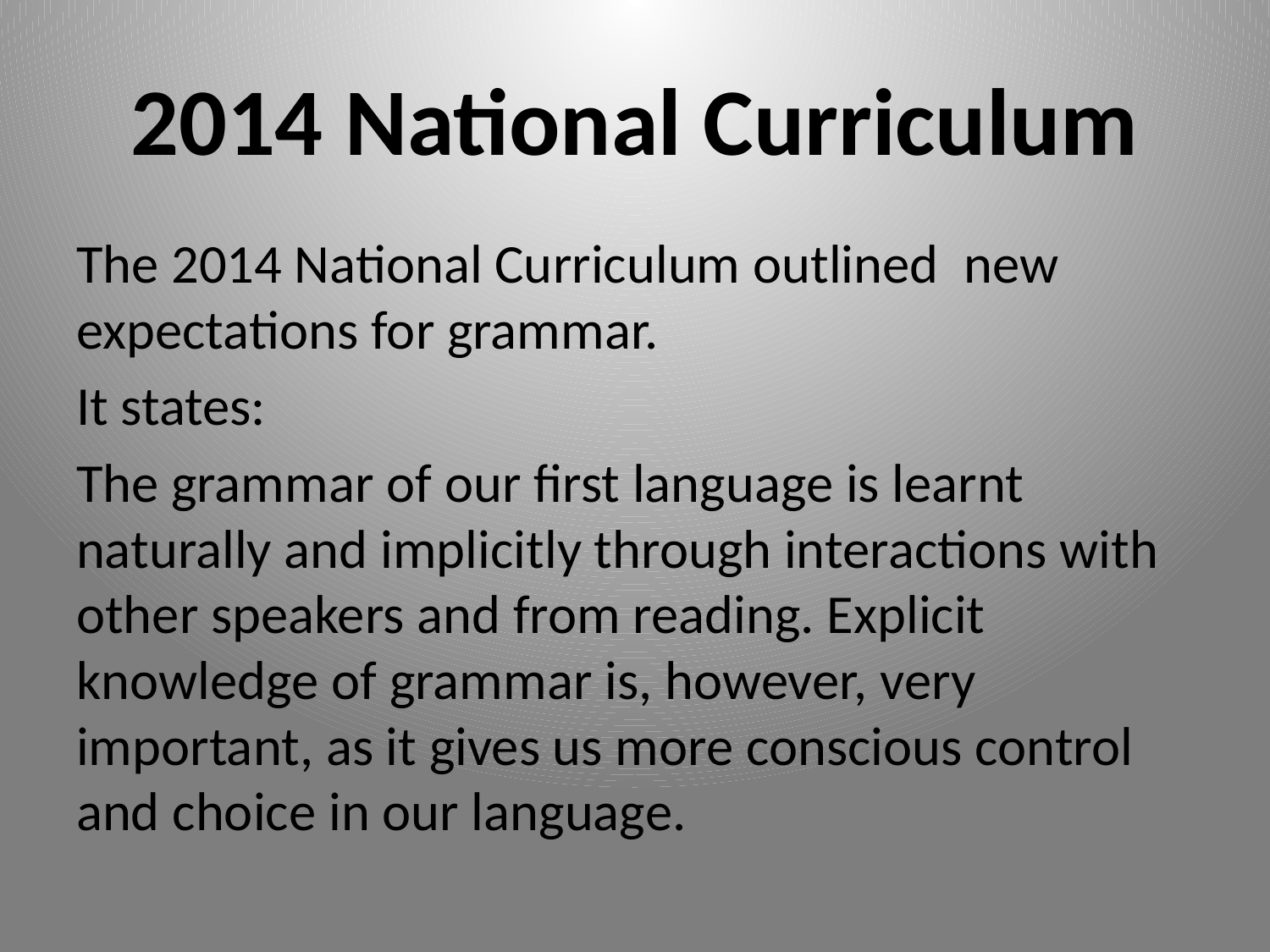

# 2014 National Curriculum
The 2014 National Curriculum outlined  new expectations for grammar.
It states:
The grammar of our first language is learnt naturally and implicitly through interactions with other speakers and from reading. Explicit knowledge of grammar is, however, very important, as it gives us more conscious control and choice in our language.